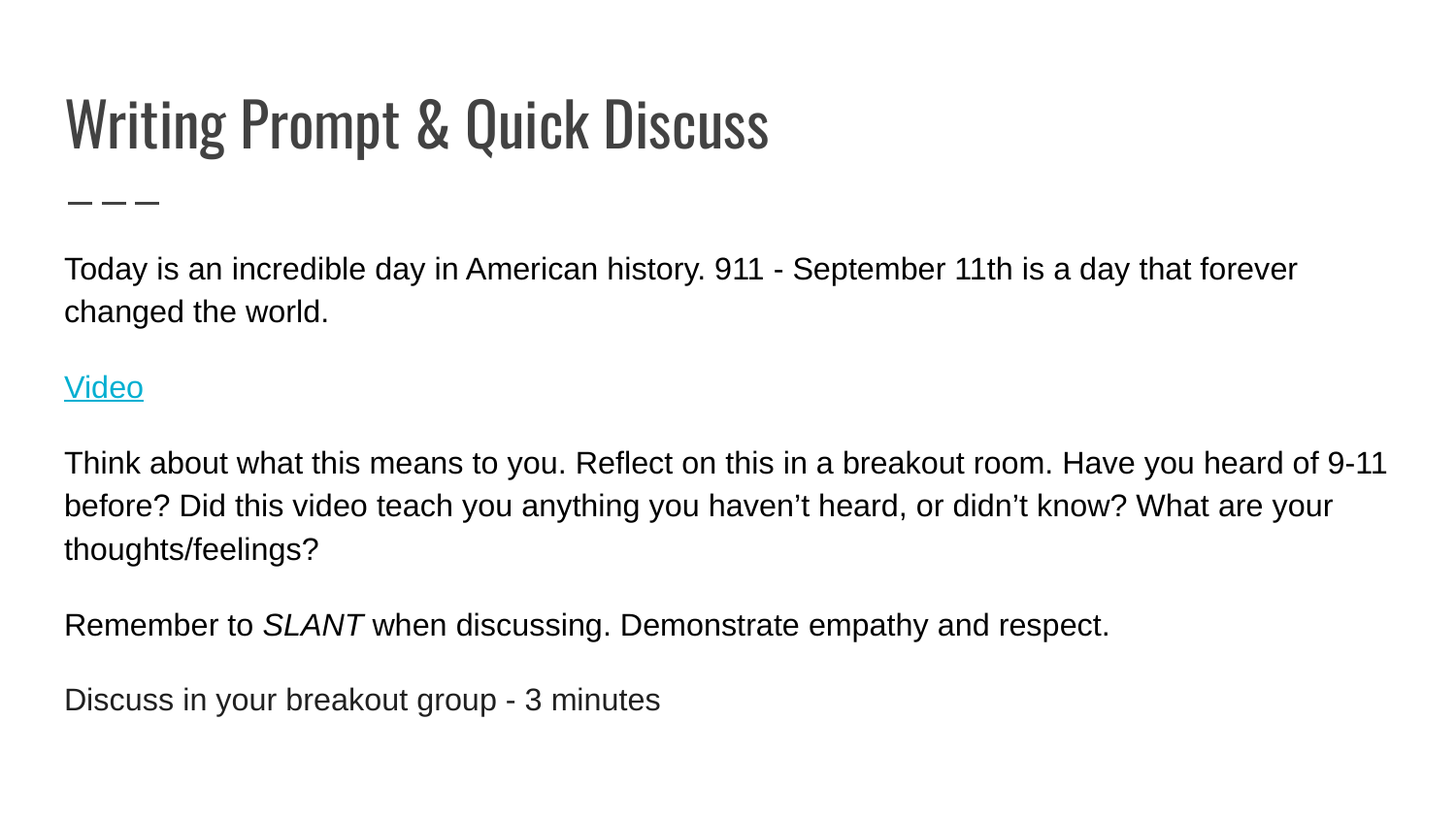

# Writing Prompt & Quick Discuss
Today is an incredible day in American history. 911 - September 11th is a day that forever changed the world.
Video
Think about what this means to you. Reflect on this in a breakout room. Have you heard of 9-11 before? Did this video teach you anything you haven’t heard, or didn’t know? What are your thoughts/feelings?
Remember to SLANT when discussing. Demonstrate empathy and respect.
Discuss in your breakout group - 3 minutes